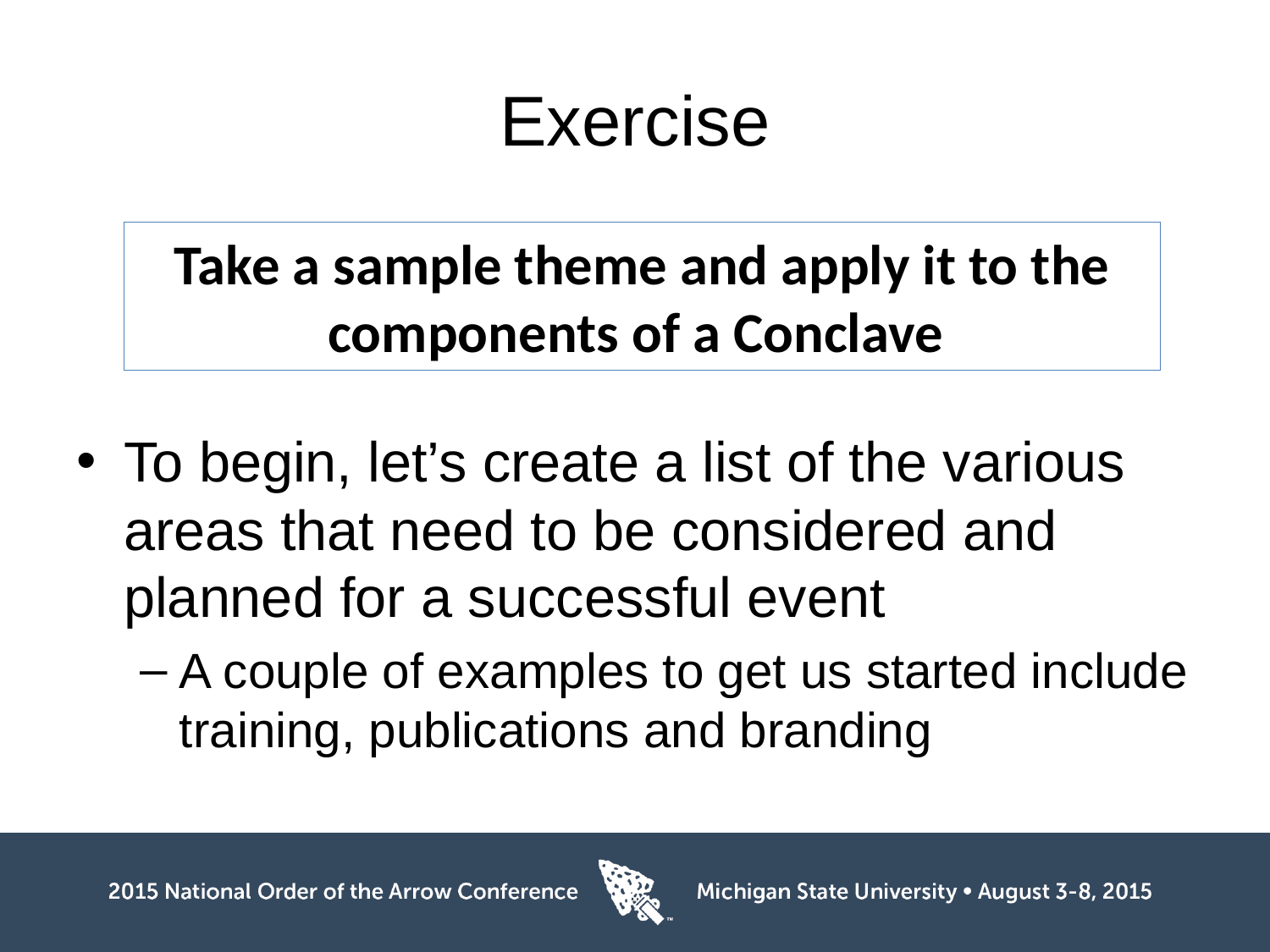

# Exercise
Take a sample theme and apply it to the components of a Conclave
To begin, let’s create a list of the various areas that need to be considered and planned for a successful event
A couple of examples to get us started include training, publications and branding